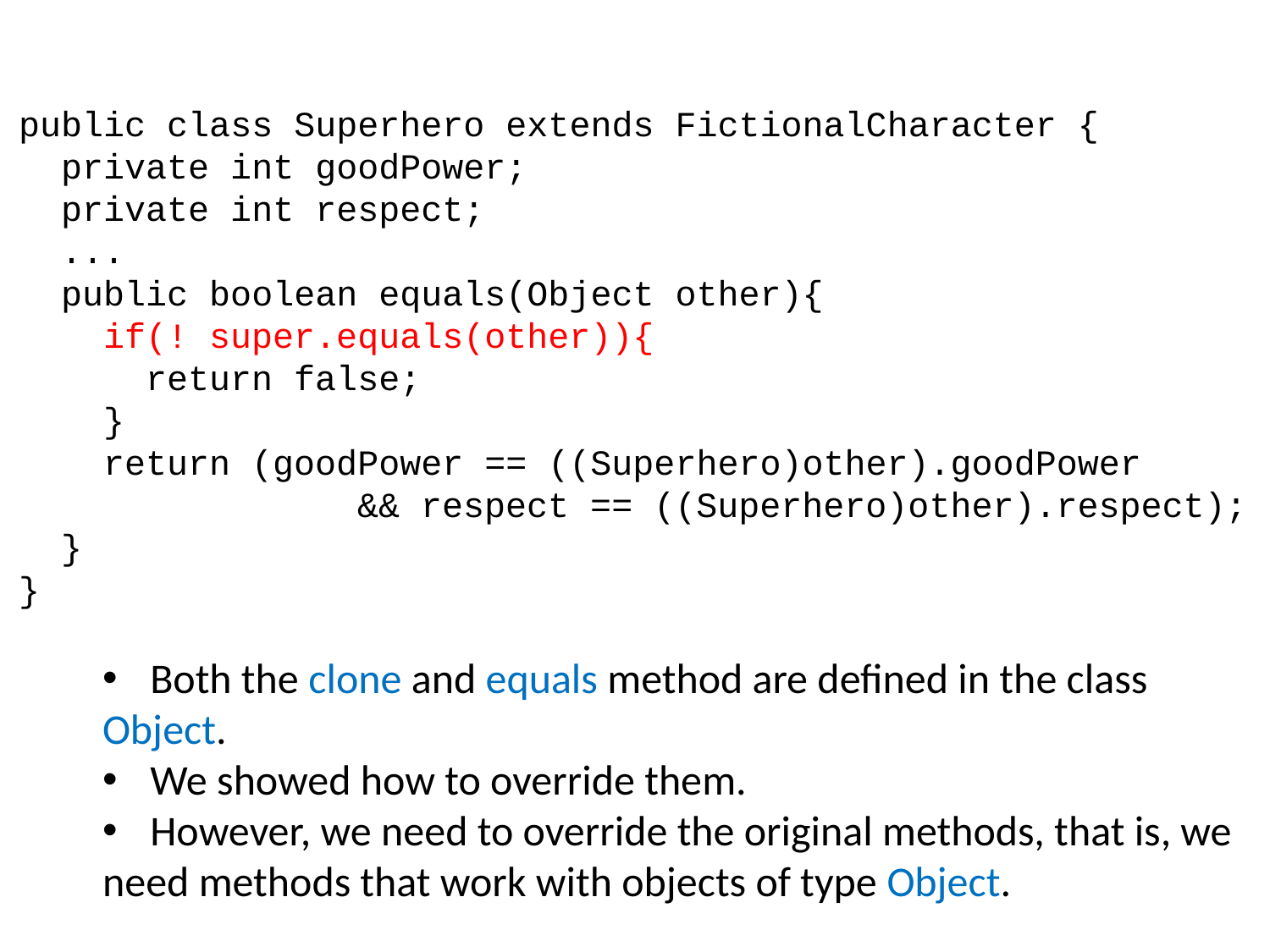

public class Superhero extends FictionalCharacter {
  private int goodPower;
  private int respect;
  ...
  public boolean equals(Object other){
    if(! super.equals(other)){
      return false;
    }
    return (goodPower == ((Superhero)other).goodPower
                && respect == ((Superhero)other).respect);
  }
}
Both the clone and equals method are defined in the class
Object.
We showed how to override them.
However, we need to override the original methods, that is, we
need methods that work with objects of type Object.